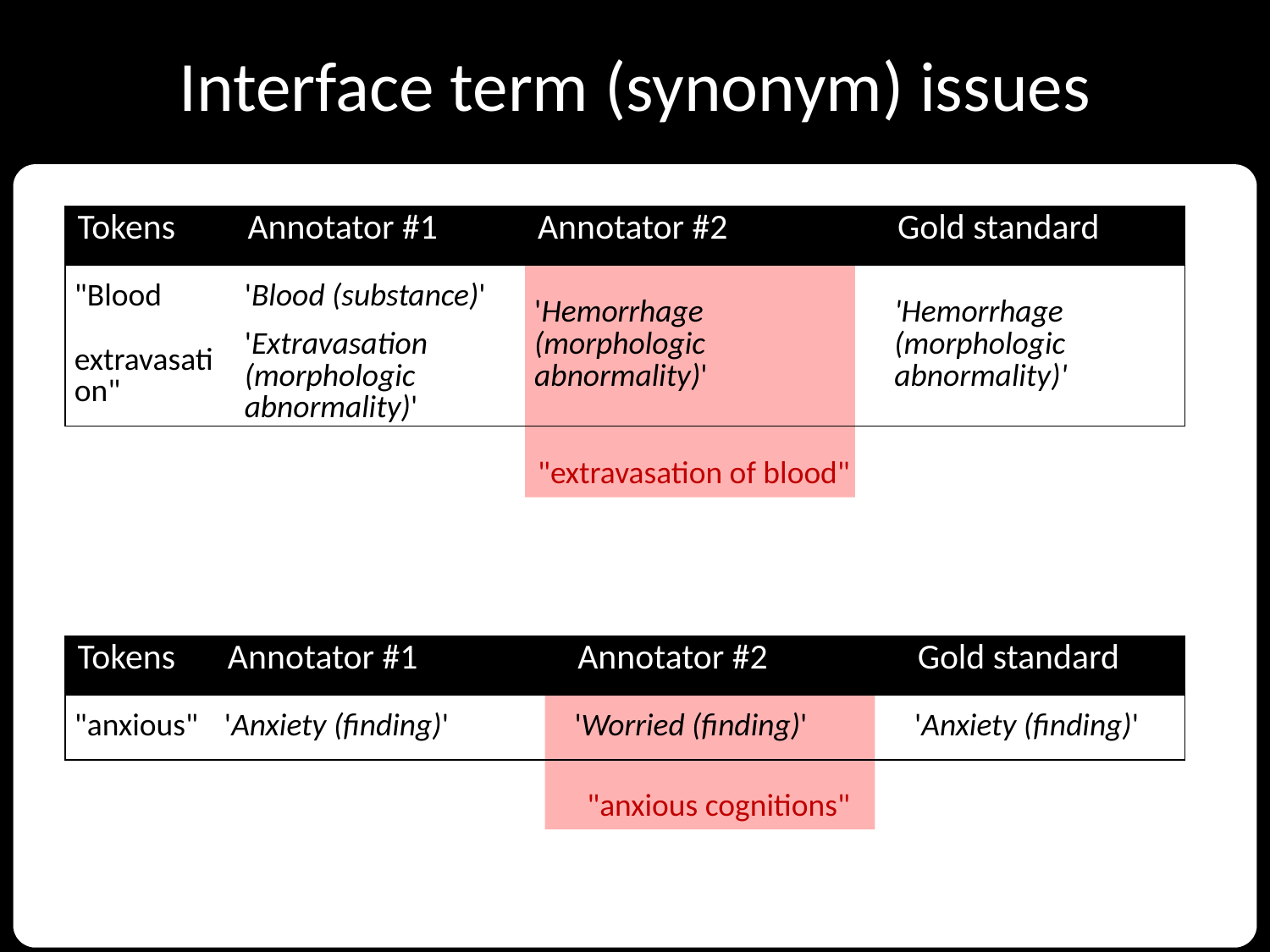

# Interface term (synonym) issues
| Tokens | Annotator #1 | Annotator #2 | Gold standard |
| --- | --- | --- | --- |
| "Blood | 'Blood (substance)' | 'Hemorrhage (morphologic abnormality)' | 'Hemorrhage (morphologic abnormality)' |
| extravasation" | 'Extravasation (morphologic abnormality)' |  |  |

"extravasation of blood"
| Tokens | Annotator #1 | Annotator #2 | Gold standard |
| --- | --- | --- | --- |
| "anxious" | 'Anxiety (finding)' | 'Worried (finding)' | 'Anxiety (finding)' |

"anxious cognitions"